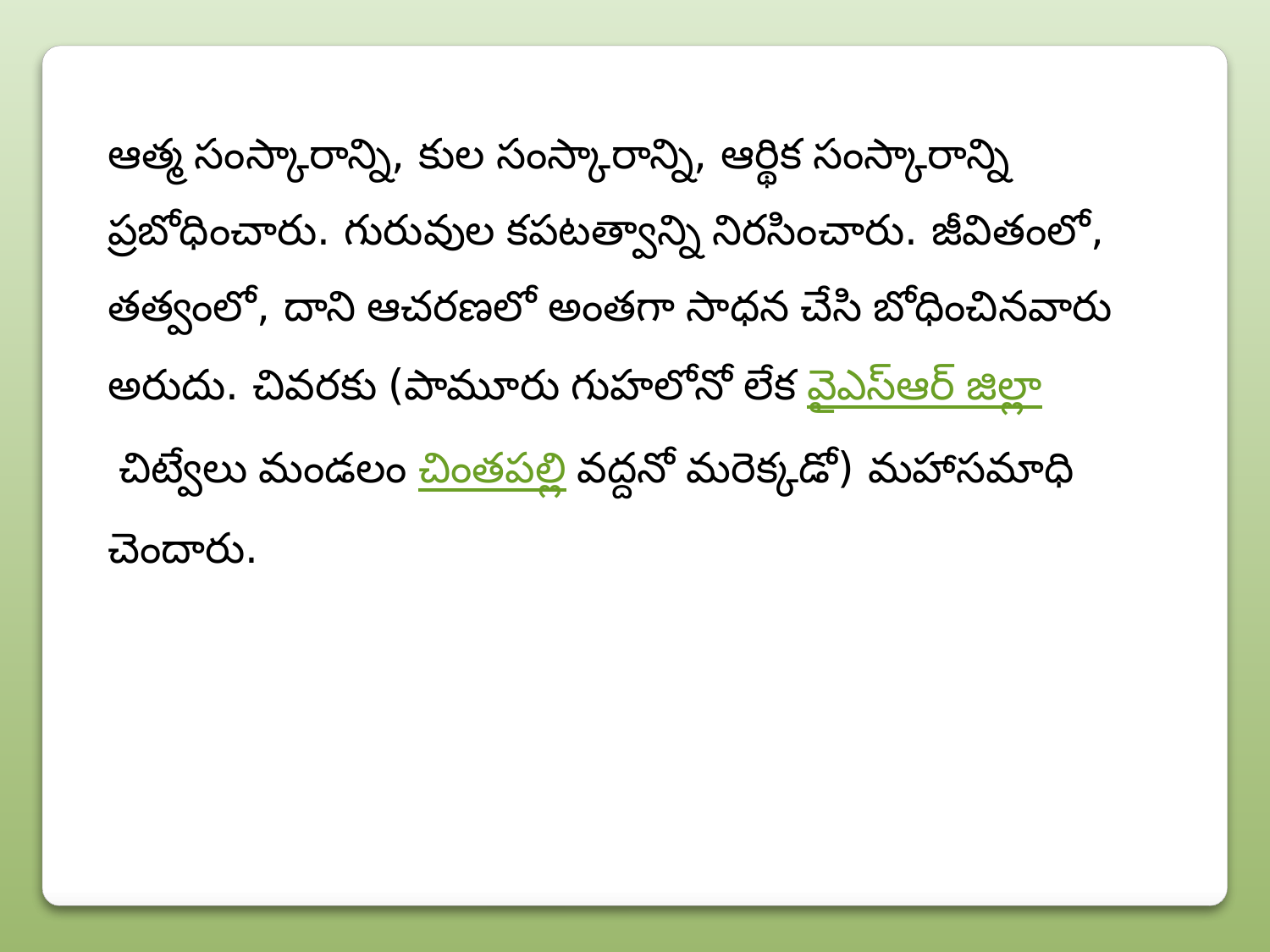

ఆత్మ సంస్కారాన్ని, కుల సంస్కారాన్ని, ఆర్థిక సంస్కారాన్ని ప్రబోధించారు. గురువుల కపటత్వాన్ని నిరసించారు. జీవితంలో, తత్వంలో, దాని ఆచరణలో అంతగా సాధన చేసి బోధించినవారు అరుదు. చివరకు (పామూరు గుహలోనో లేక వైఎస్ఆర్ జిల్లా చిట్వేలు మండలం చింతపల్లి వద్దనో మరెక్కడో) మహాసమాధి చెందారు.